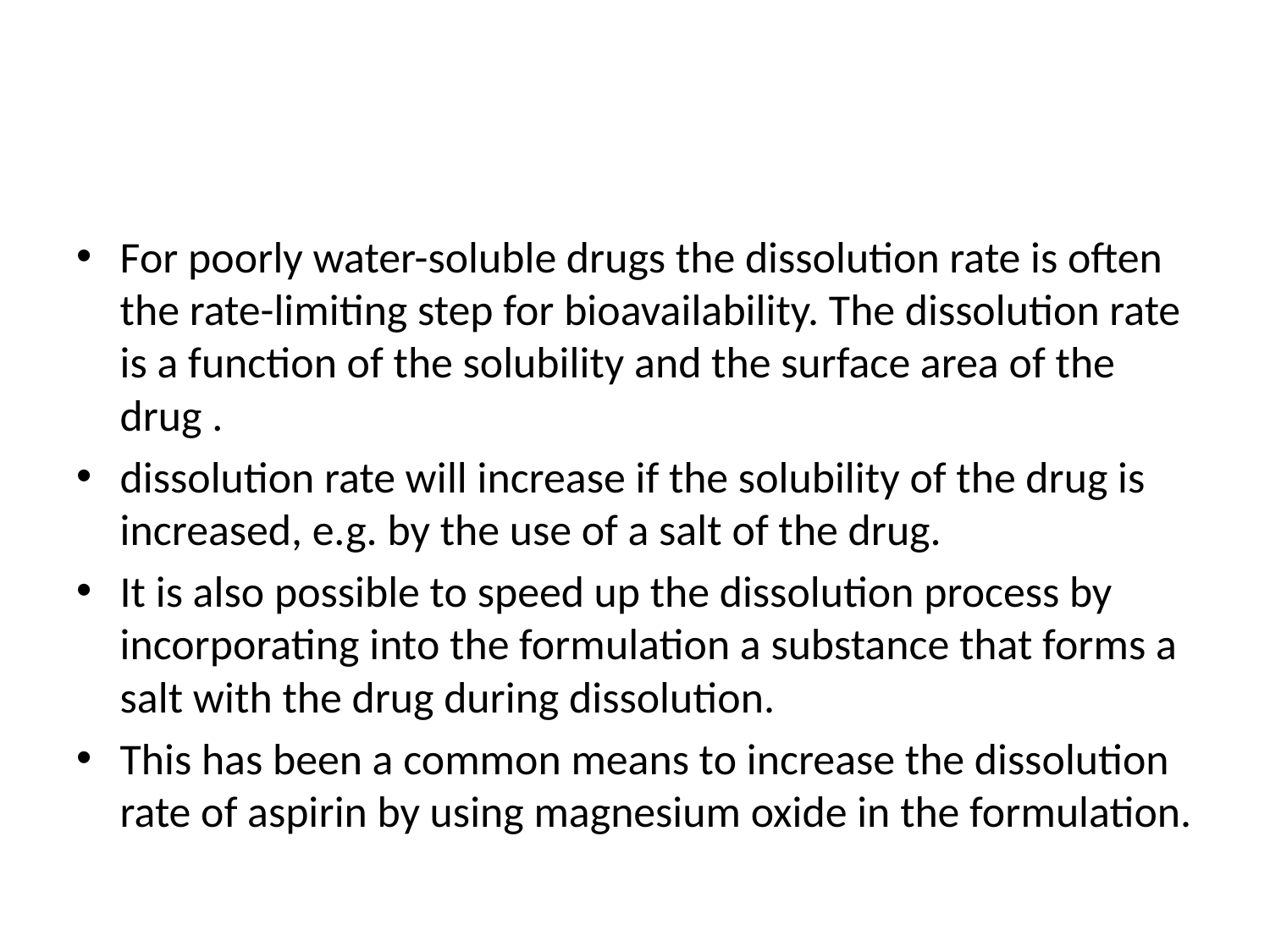

#
For poorly water-soluble drugs the dissolution rate is often the rate-limiting step for bioavailability. The dissolution rate is a function of the solubility and the surface area of the drug .
dissolution rate will increase if the solubility of the drug is increased, e.g. by the use of a salt of the drug.
It is also possible to speed up the dissolution process by incorporating into the formulation a substance that forms a salt with the drug during dissolution.
This has been a common means to increase the dissolution rate of aspirin by using magnesium oxide in the formulation.